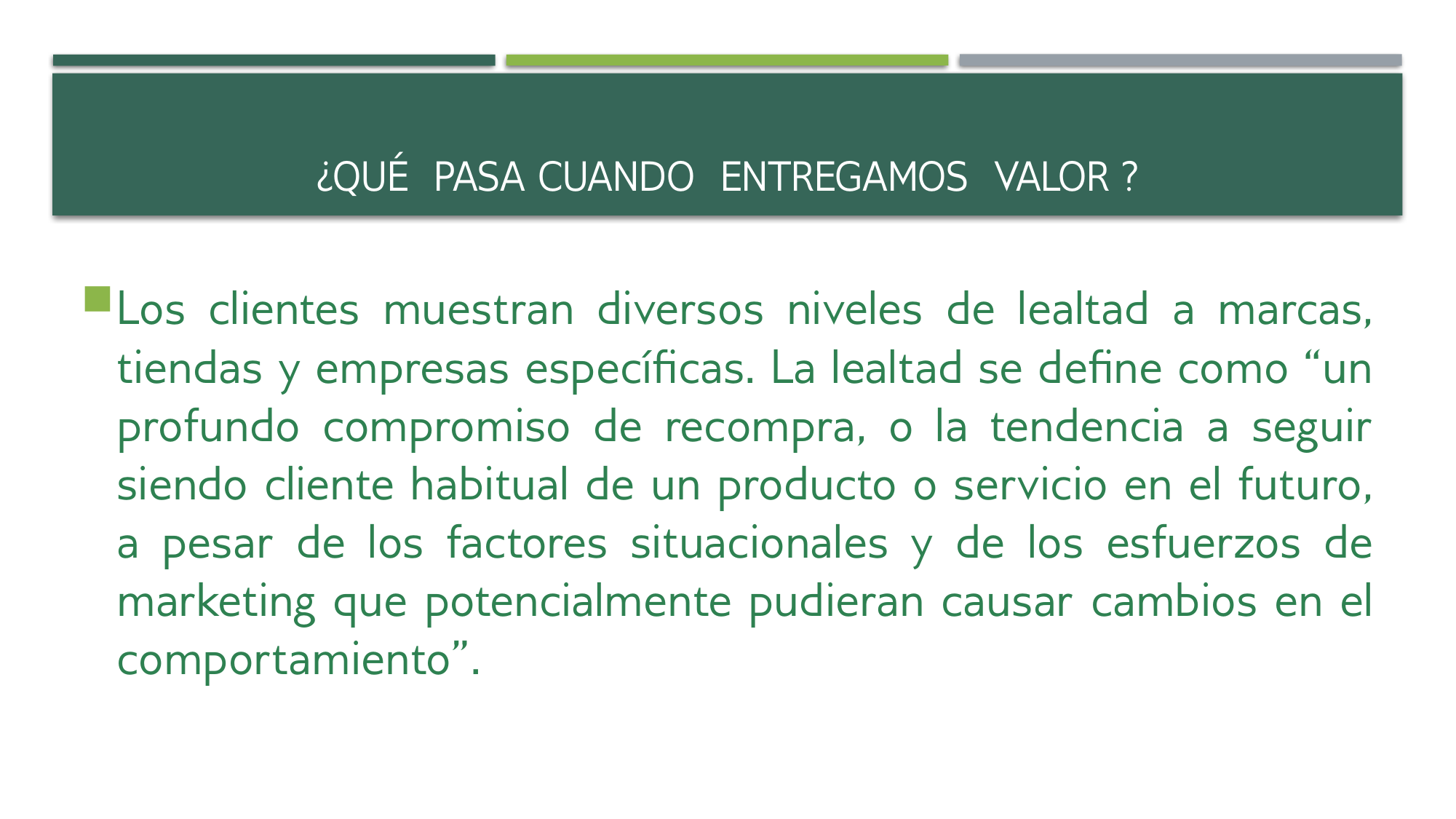

# ¿qué  pasa cuando  entregamos  valor ?
Los clientes muestran diversos niveles de lealtad a marcas, tiendas y empresas específicas. La lealtad se define como “un profundo compromiso de recompra, o la tendencia a seguir siendo cliente habitual de un producto o servicio en el futuro, a pesar de los factores situacionales y de los esfuerzos de marketing que potencialmente pudieran causar cambios en el comportamiento”.